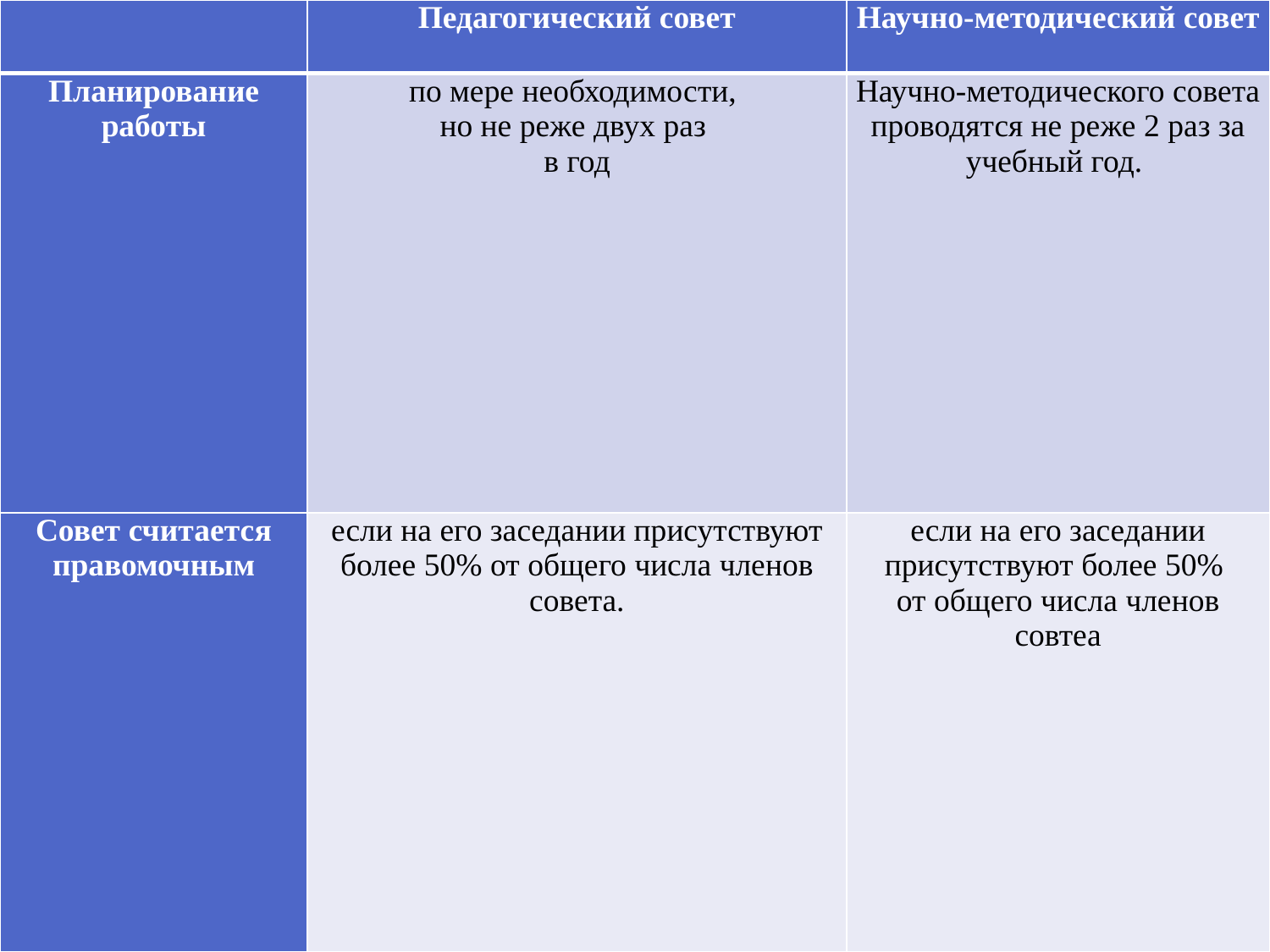

|  | Педагогический совет | Научно-методический совет |
| --- | --- | --- |
| Планирование работы | по мере необходимости, но не реже двух раз в год | Научно-методического совета проводятся не реже 2 раз за учебный год. |
| Совет считается правомочным | если на его заседании присутствуют более 50% от общего числа членов совета. | если на его заседании присутствуют более 50% от общего числа членов совтеа |